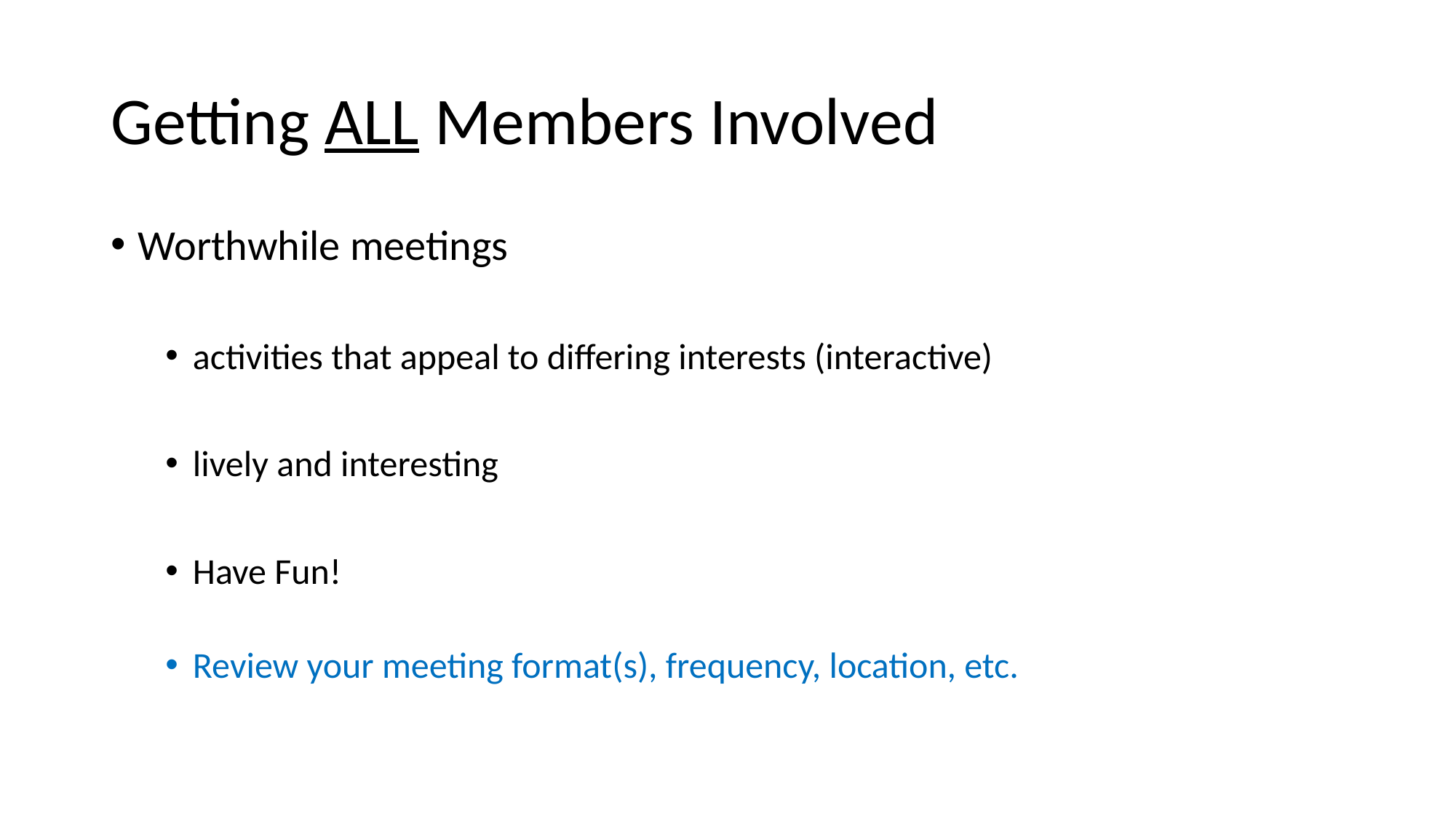

# Getting ALL Members Involved
Worthwhile meetings

activities that appeal to differing interests (interactive)

lively and interesting

Have Fun!

Review your meeting format(s), frequency, location, etc.